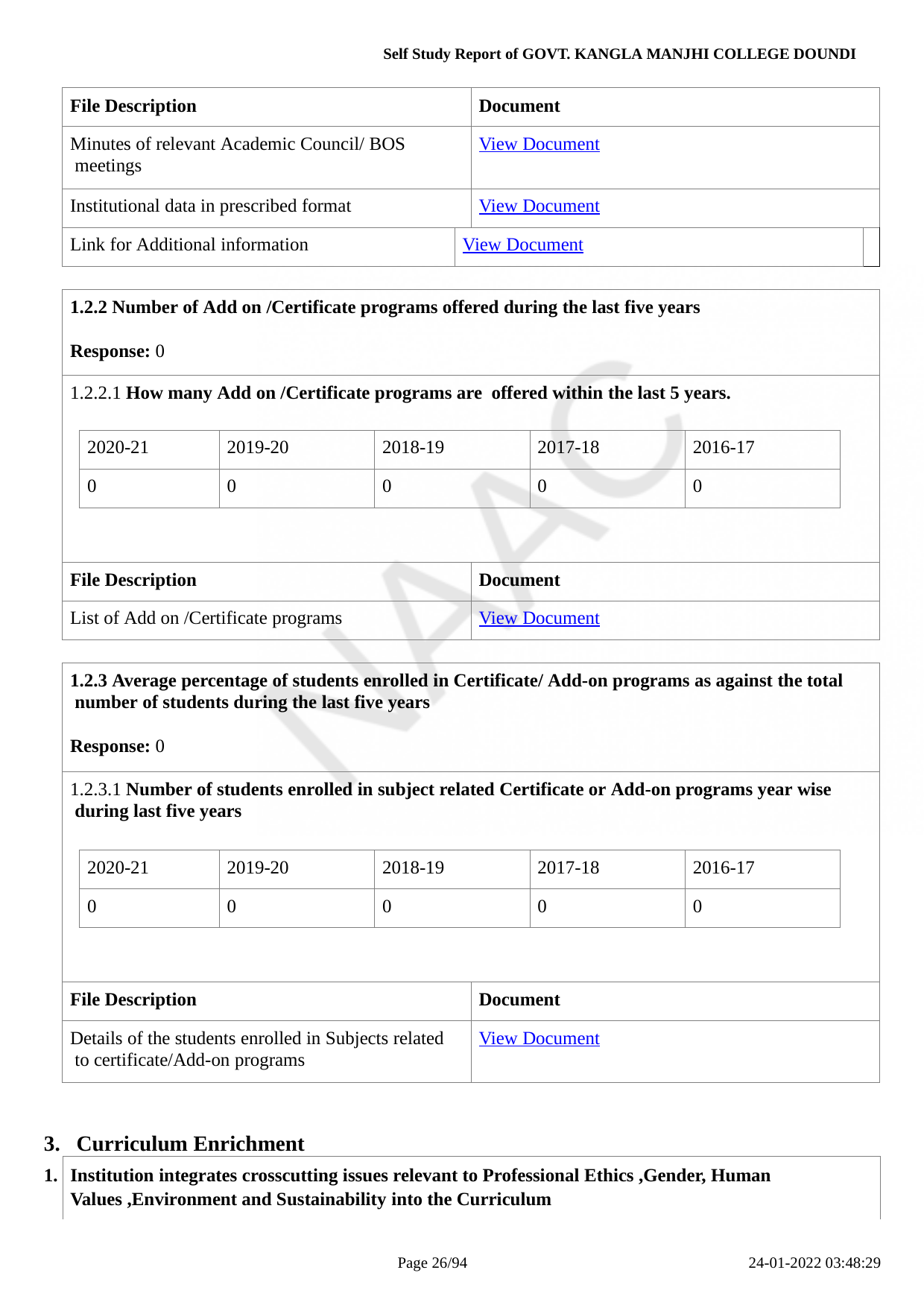

Self Study Report of GOVT. KANGLA MANJHI COLLEGE DOUNDI
| File Description |  | Document |  |
| --- | --- | --- | --- |
| Minutes of relevant Academic Council/ BOS meetings |  | View Document |  |
| Institutional data in prescribed format |  | View Document |  |
| Link for Additional information | View Document |  |  |
| 1.2.2 Number of Add on /Certificate programs offered during the last five years Response: 0 |  |
| --- | --- |
| 1.2.2.1 How many Add on /Certificate programs are offered within the last 5 years. |  |
| File Description | Document |
| List of Add on /Certificate programs | View Document |
| 2020-21 | 2019-20 | 2018-19 | 2017-18 | 2016-17 |
| --- | --- | --- | --- | --- |
| 0 | 0 | 0 | 0 | 0 |
| 1.2.3 Average percentage of students enrolled in Certificate/ Add-on programs as against the total number of students during the last five years Response: 0 |  |
| --- | --- |
| 1.2.3.1 Number of students enrolled in subject related Certificate or Add-on programs year wise during last five years |  |
| File Description | Document |
| Details of the students enrolled in Subjects related to certificate/Add-on programs | View Document |
| 2020-21 | 2019-20 | 2018-19 | 2017-18 | 2016-17 |
| --- | --- | --- | --- | --- |
| 0 | 0 | 0 | 0 | 0 |
Curriculum Enrichment
Institution integrates crosscutting issues relevant to Professional Ethics ,Gender, Human  Values ,Environment and Sustainability into the Curriculum

Page 26/94
24-01-2022 03:48:29